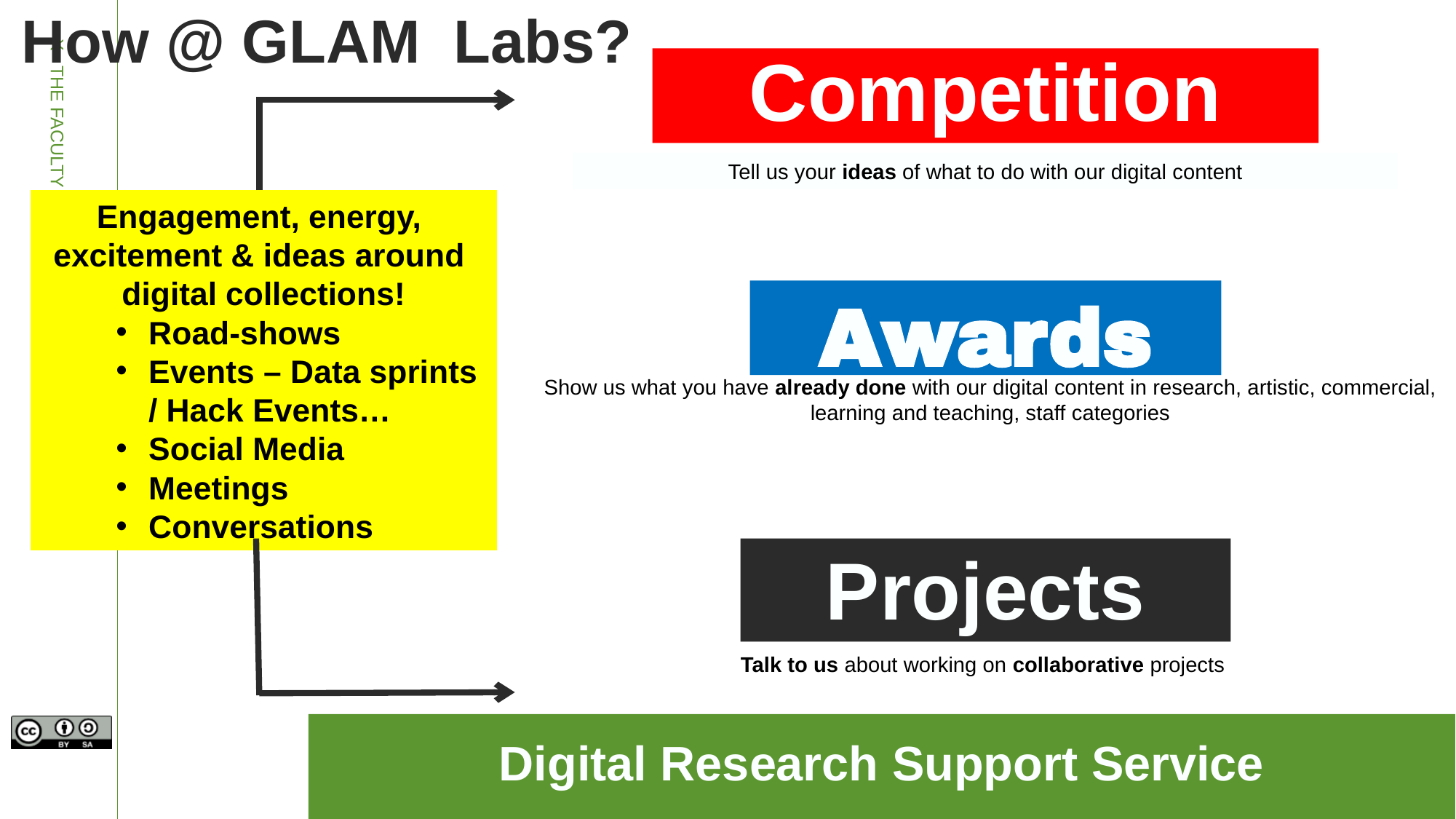

How @ GLAM  Labs?
Competition
Tell us your ideas of what to do with our digital content
Engagement, energy,
excitement & ideas around
digital collections!
Road-shows
Events – Data sprints / Hack Events…
Social Media
Meetings
Conversations
# Awards
Show us what you have already done with our digital content in research, artistic, commercial, learning and teaching, staff categories
Projects
Talk to us about working on collaborative projects
Digital Research Support Service